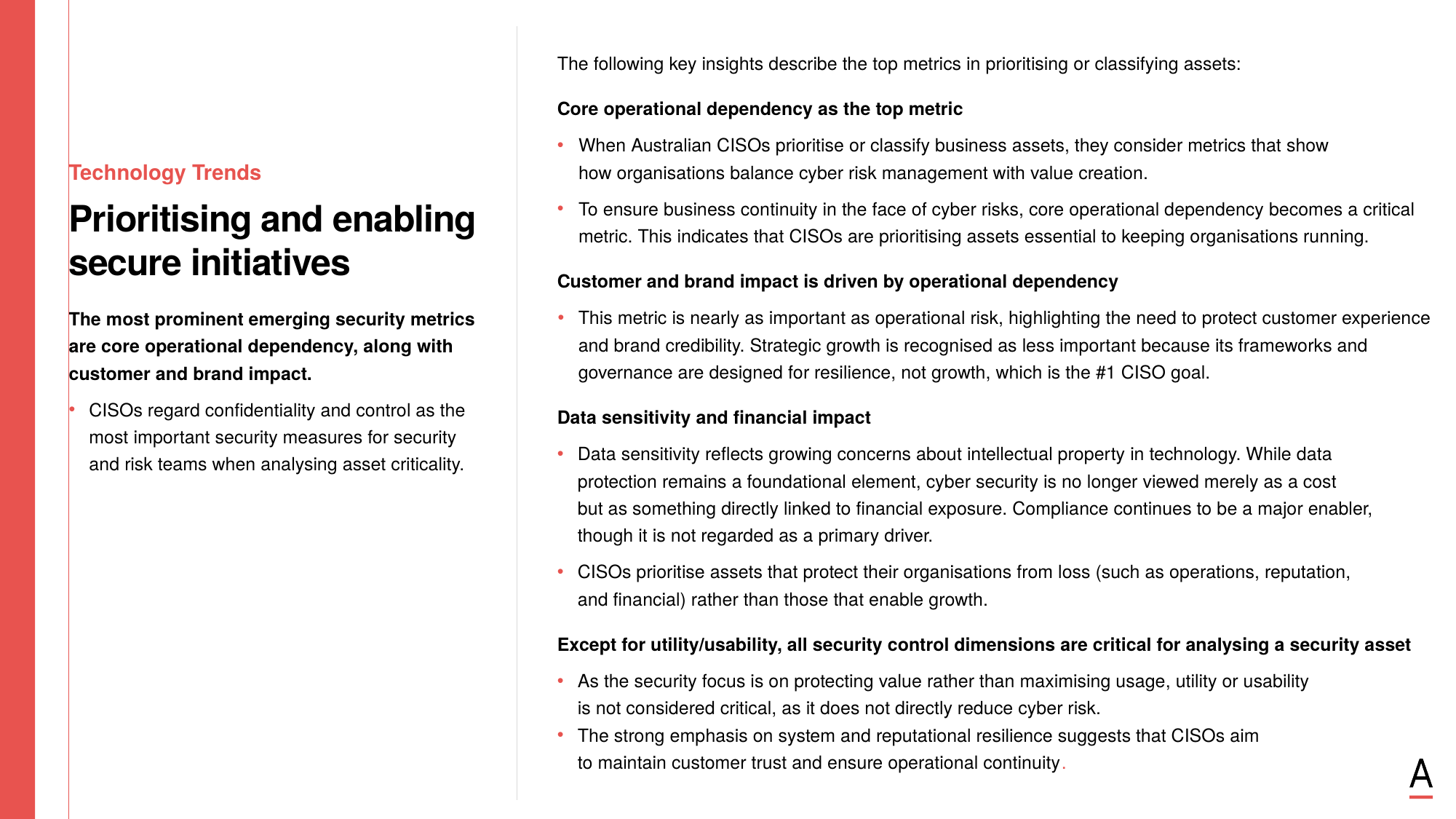

The following key insights describe the top metrics in prioritising or classifying assets:
Core operational dependency as the top metric
When Australian CISOs prioritise or classify business assets, they consider metrics that show
how organisations balance cyber risk management with value creation.
To ensure business continuity in the face of cyber risks, core operational dependency becomes a critical metric. This indicates that CISOs are prioritising assets essential to keeping organisations running.
Customer and brand impact is driven by operational dependency
This metric is nearly as important as operational risk, highlighting the need to protect customer experience and brand credibility. Strategic growth is recognised as less important because its frameworks and governance are designed for resilience, not growth, which is the #1 CISO goal.
Data sensitivity and financial impact
Data sensitivity reflects growing concerns about intellectual property in technology. While data
protection remains a foundational element, cyber security is no longer viewed merely as a cost
but as something directly linked to financial exposure. Compliance continues to be a major enabler,
though it is not regarded as a primary driver.
CISOs prioritise assets that protect their organisations from loss (such as operations, reputation,
and financial) rather than those that enable growth.
Except for utility/usability, all security control dimensions are critical for analysing a security asset
As the security focus is on protecting value rather than maximising usage, utility or usability
is not considered critical, as it does not directly reduce cyber risk.
The strong emphasis on system and reputational resilience suggests that CISOs aim
to maintain customer trust and ensure operational continuity.
Technology Trends
Prioritising and enabling secure initiatives
The most prominent emerging security metrics are core operational dependency, along with customer and brand impact.
CISOs regard confidentiality and control as the most important security measures for security and risk teams when analysing asset criticality.